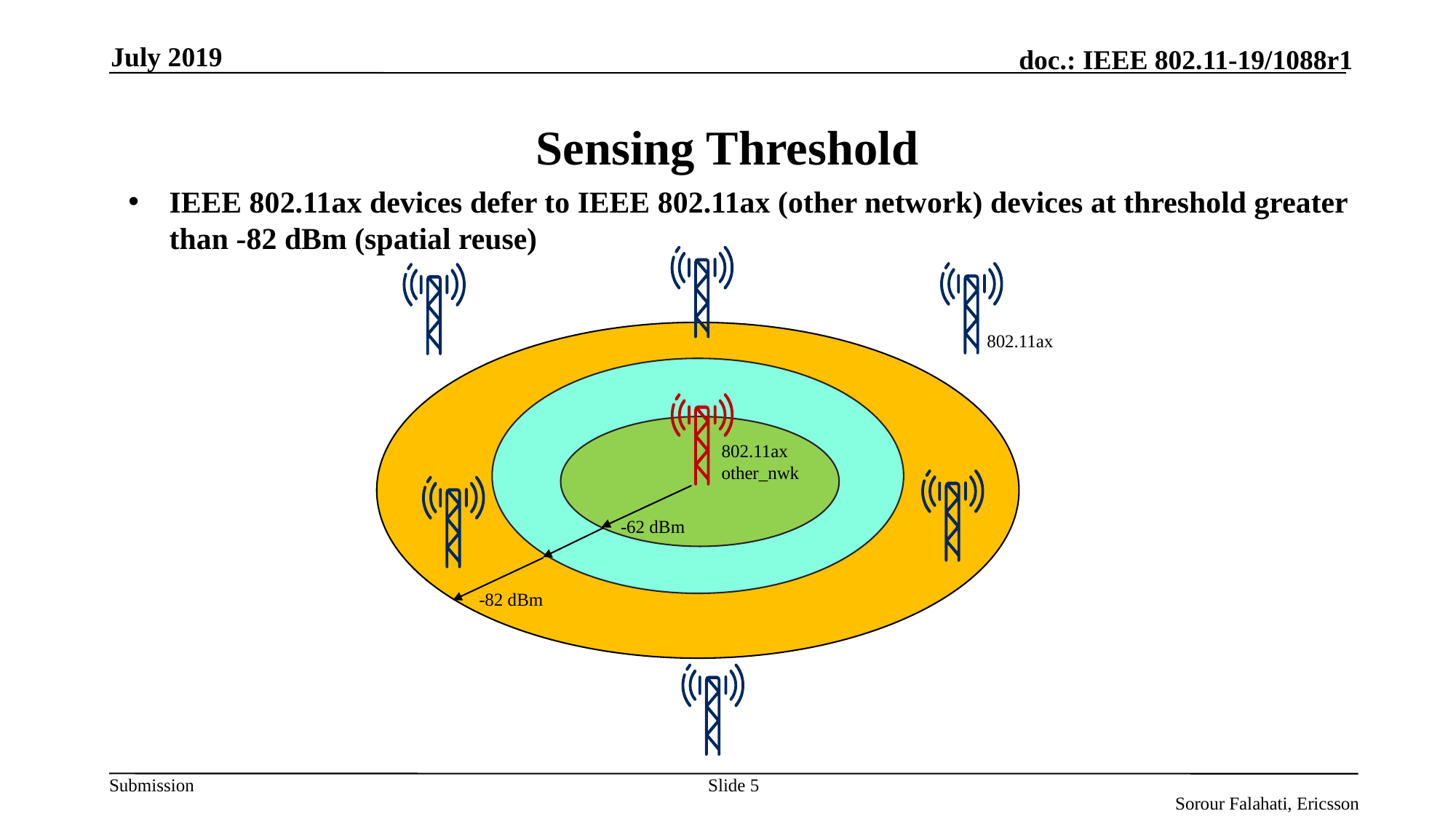

July 2019
# Sensing Threshold
IEEE 802.11ax devices defer to IEEE 802.11ax (other network) devices at threshold greater than -82 dBm (spatial reuse)

802.11ax
802.11ax
other_nwk
-62 dBm
-82 dBm
Slide 5
Sorour Falahati, Ericsson